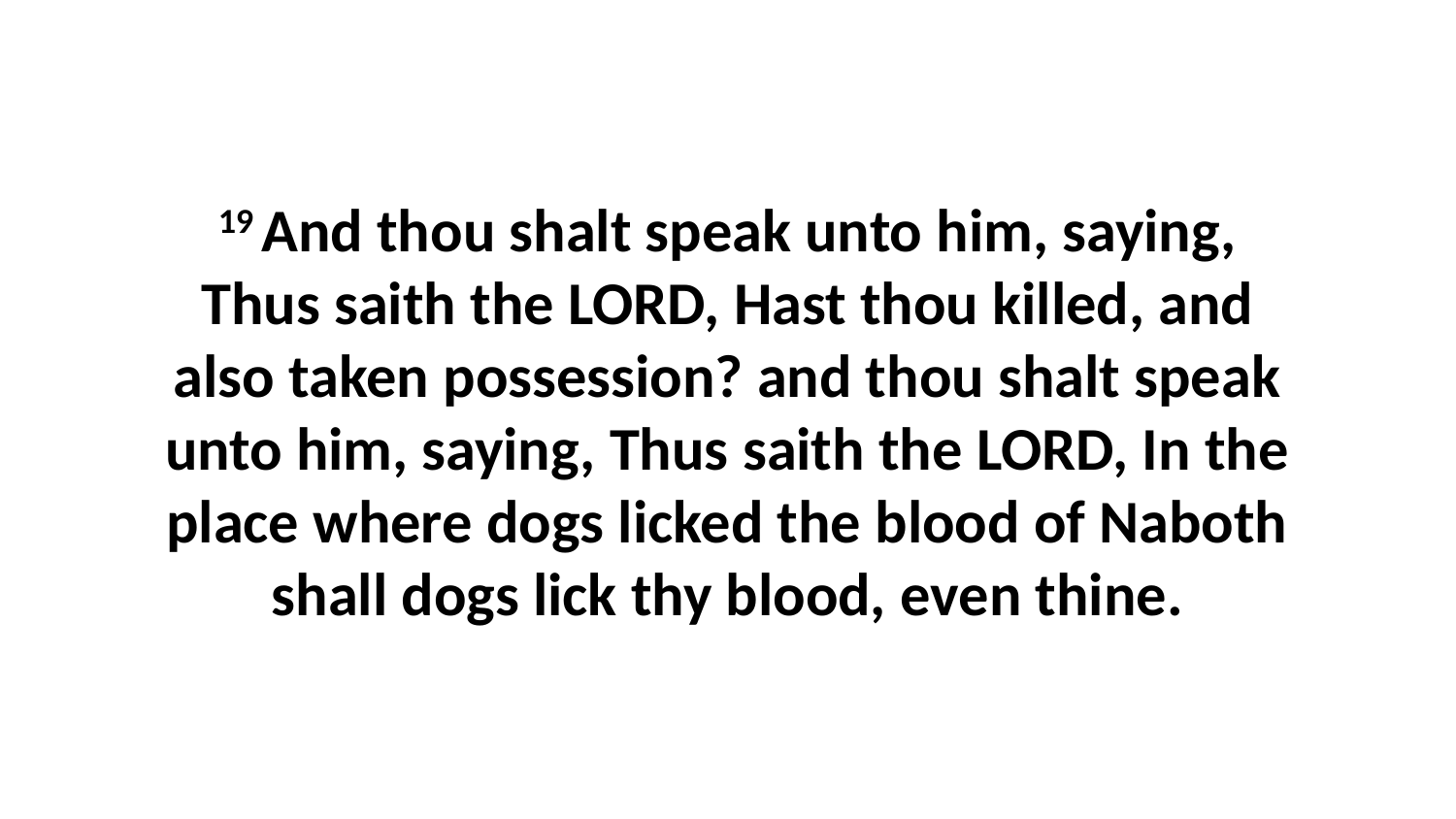

19 And thou shalt speak unto him, saying, Thus saith the LORD, Hast thou killed, and also taken possession? and thou shalt speak unto him, saying, Thus saith the LORD, In the place where dogs licked the blood of Naboth shall dogs lick thy blood, even thine.